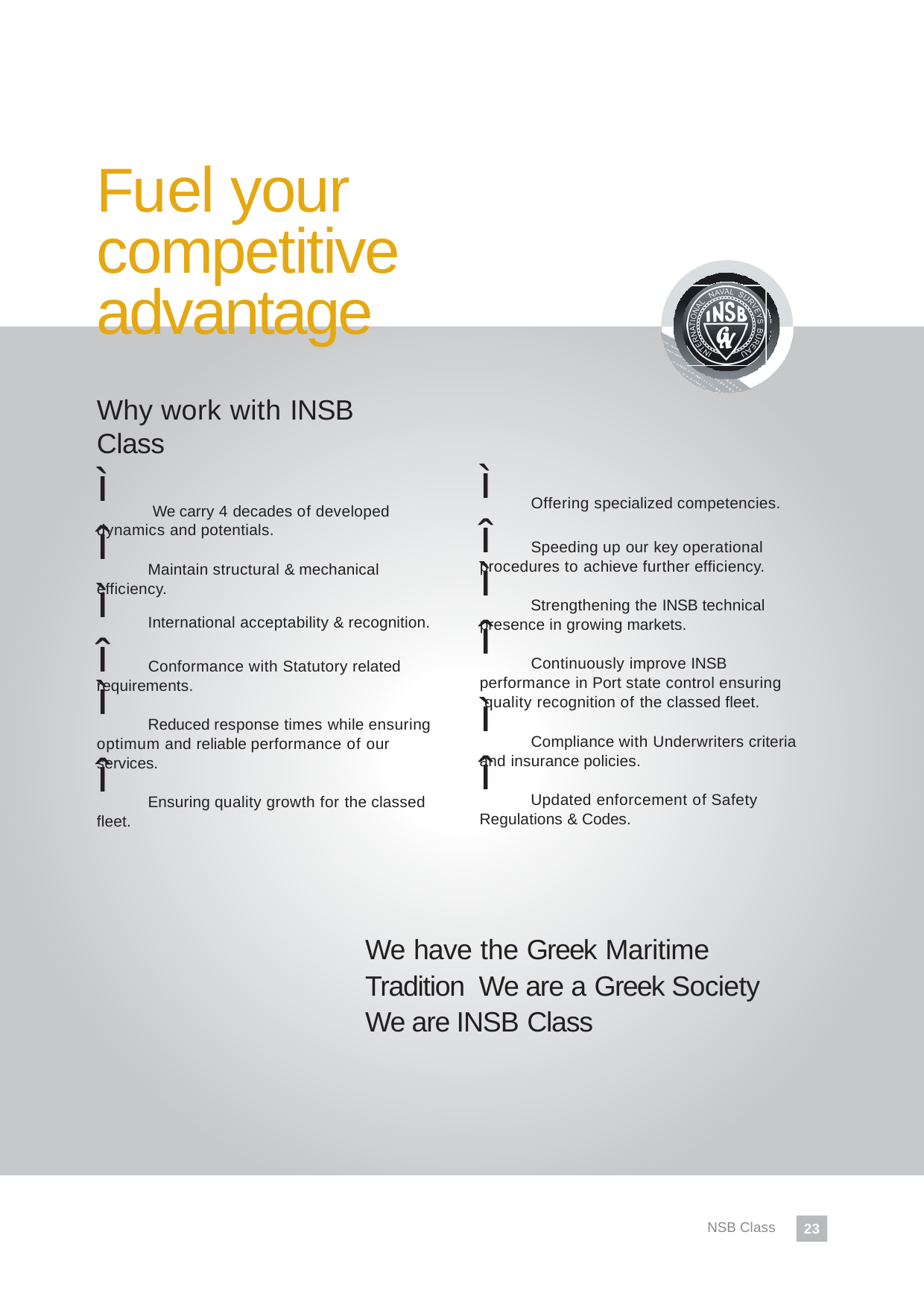

# Fuel your competitive  advantage

Why work with INSB Class
ì
Offering specialized competencies.
î
ì
We carry 4 decades of developed
dynamics and potentials.
î
Maintain structural & mechanical
Speeding up our key operational
procedures to achieve further efficiency.
ì
Strengthening the INSB technical
efficiency.
ì
International acceptability & recognition.
î
presence in growing markets.
î
Continuously improve INSB
performance in Port state control ensuring  quality recognition of the classed fleet.
Conformance with Statutory related
requirements.
ì
Reduced response times while ensuring
ì
Compliance with Underwriters criteria
optimum and reliable performance of our  services.
and insurance policies.
î
Updated enforcement of Safety
Regulations & Codes.
î
Ensuring quality growth for the classed
fleet.
We have the Greek Maritime Tradition  We are a Greek Society
We are INSB Class

NSB Class
23